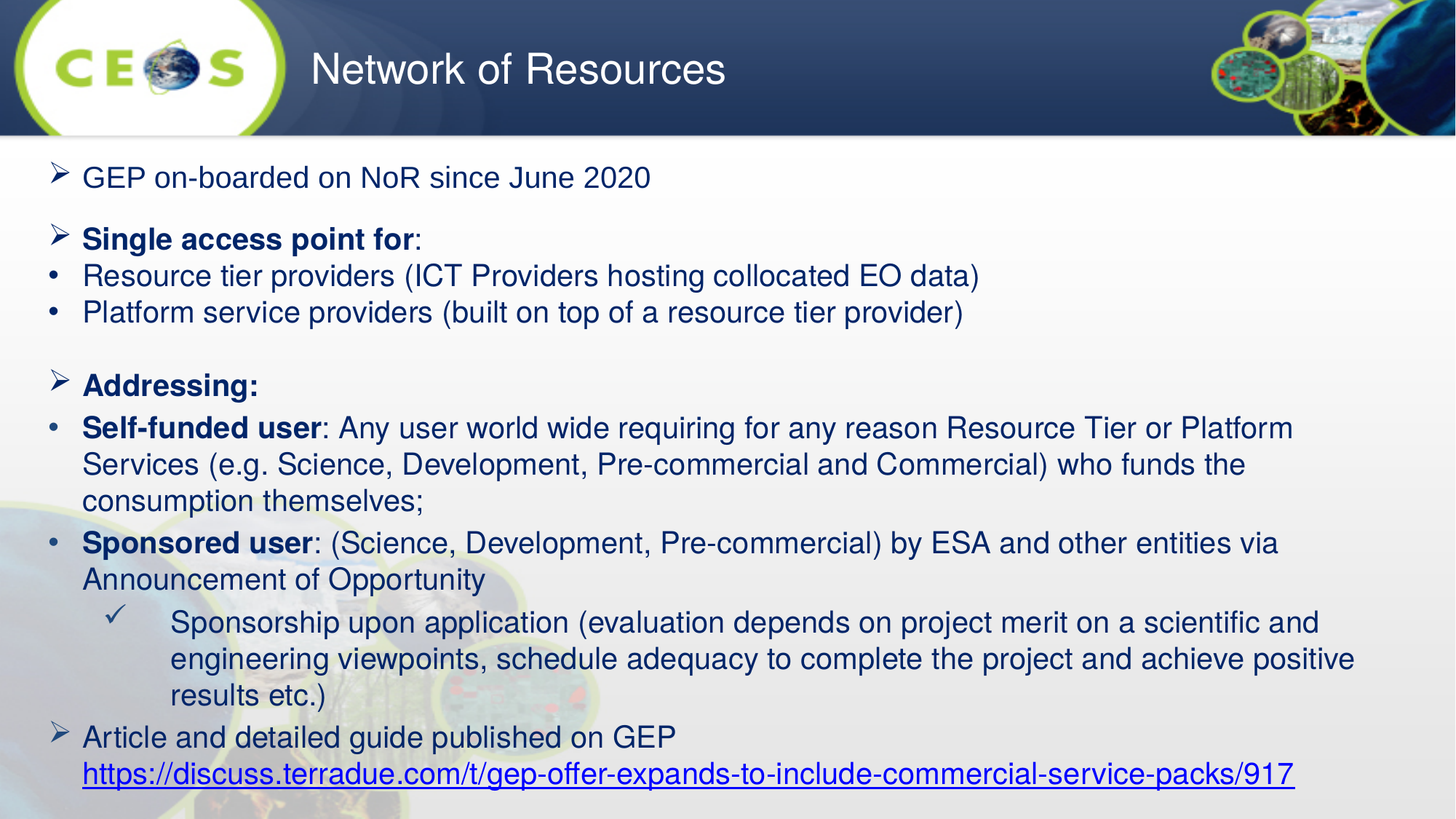

# Network of Resources
GEP on-boarded on NoR since June 2020
Single access point for:
Resource tier providers (ICT Providers hosting collocated EO data)
Platform service providers (built on top of a resource tier provider)

Addressing:
Self-funded user: Any user world wide requiring for any reason Resource Tier or Platform Services (e.g. Science, Development, Pre-commercial and Commercial) who funds the consumption themselves;
Sponsored user: (Science, Development, Pre-commercial) by ESA and other entities via Announcement of Opportunity
Sponsorship upon application (evaluation depends on project merit on a scientific and engineering viewpoints, schedule adequacy to complete the project and achieve positive results etc.)
Article and detailed guide published on GEP https://discuss.terradue.com/t/gep-offer-expands-to-include-commercial-service-packs/917